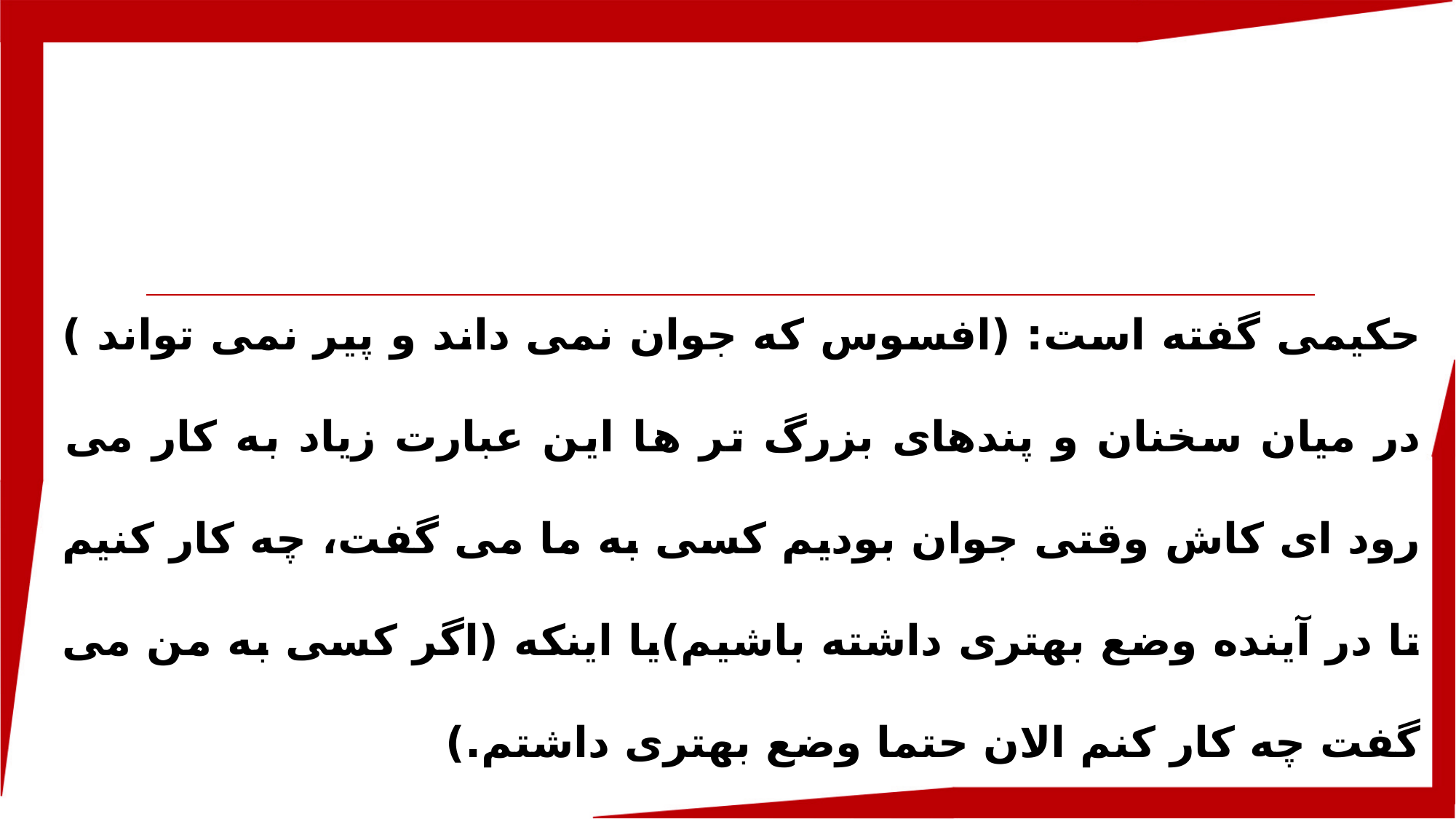

حکیمی گفته است: (افسوس که جوان نمی داند و پیر نمی تواند ) در میان سخنان و پندهای بزرگ تر ها این عبارت زیاد به کار می رود ای کاش وقتی جوان بودیم کسی به ما می گفت، چه کار کنیم تا در آینده وضع بهتری داشته باشیم)یا اینکه (اگر کسی به من می گفت چه کار کنم الان حتما وضع بهتری داشتم.)